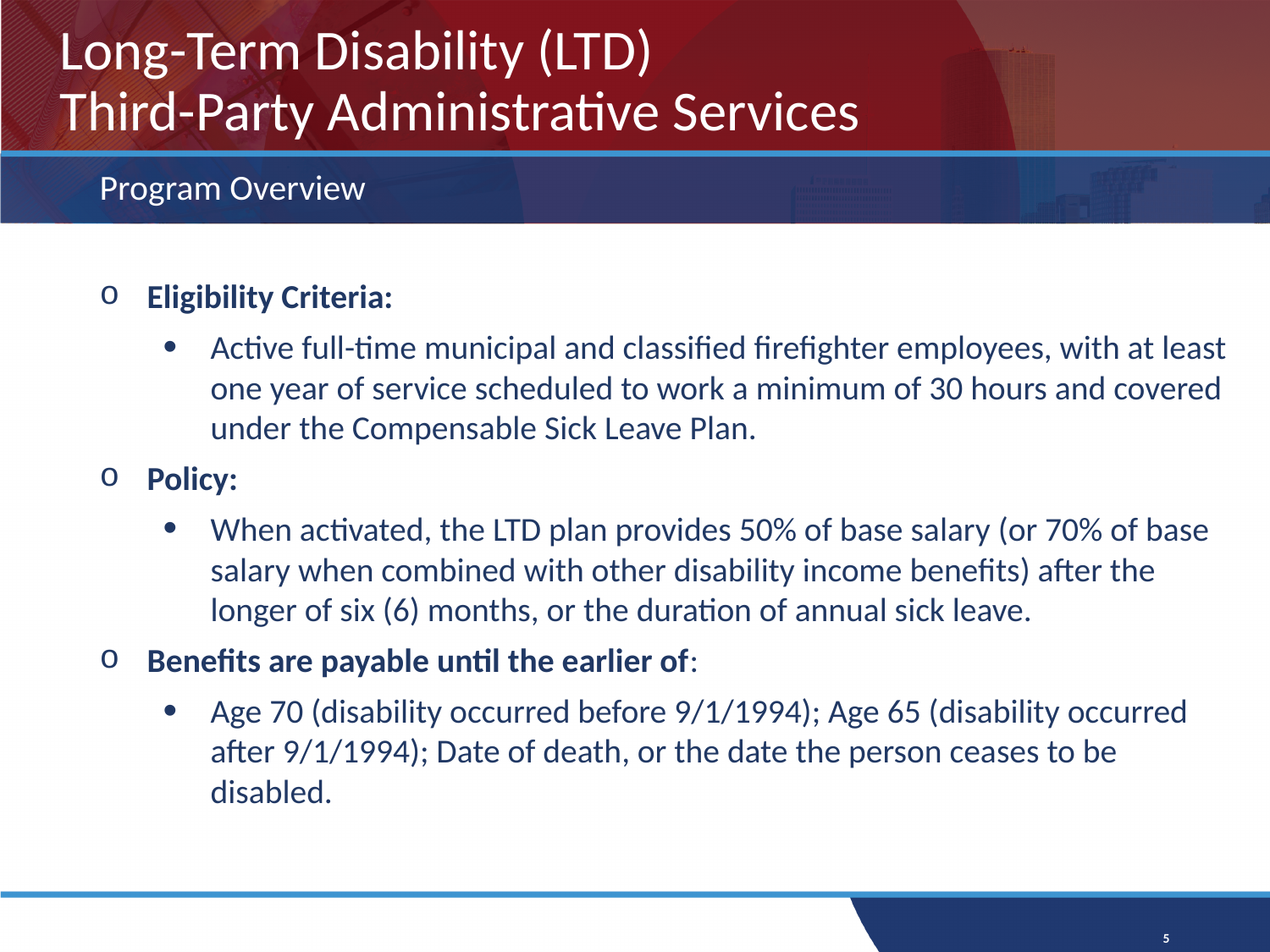

# Long-Term Disability (LTD) Third-Party Administrative Services
Program Overview
Eligibility Criteria:
Active full-time municipal and classified firefighter employees, with at least one year of service scheduled to work a minimum of 30 hours and covered under the Compensable Sick Leave Plan.
Policy:
When activated, the LTD plan provides 50% of base salary (or 70% of base salary when combined with other disability income benefits) after the longer of six (6) months, or the duration of annual sick leave.
Benefits are payable until the earlier of:
Age 70 (disability occurred before 9/1/1994); Age 65 (disability occurred after 9/1/1994); Date of death, or the date the person ceases to be disabled.
5